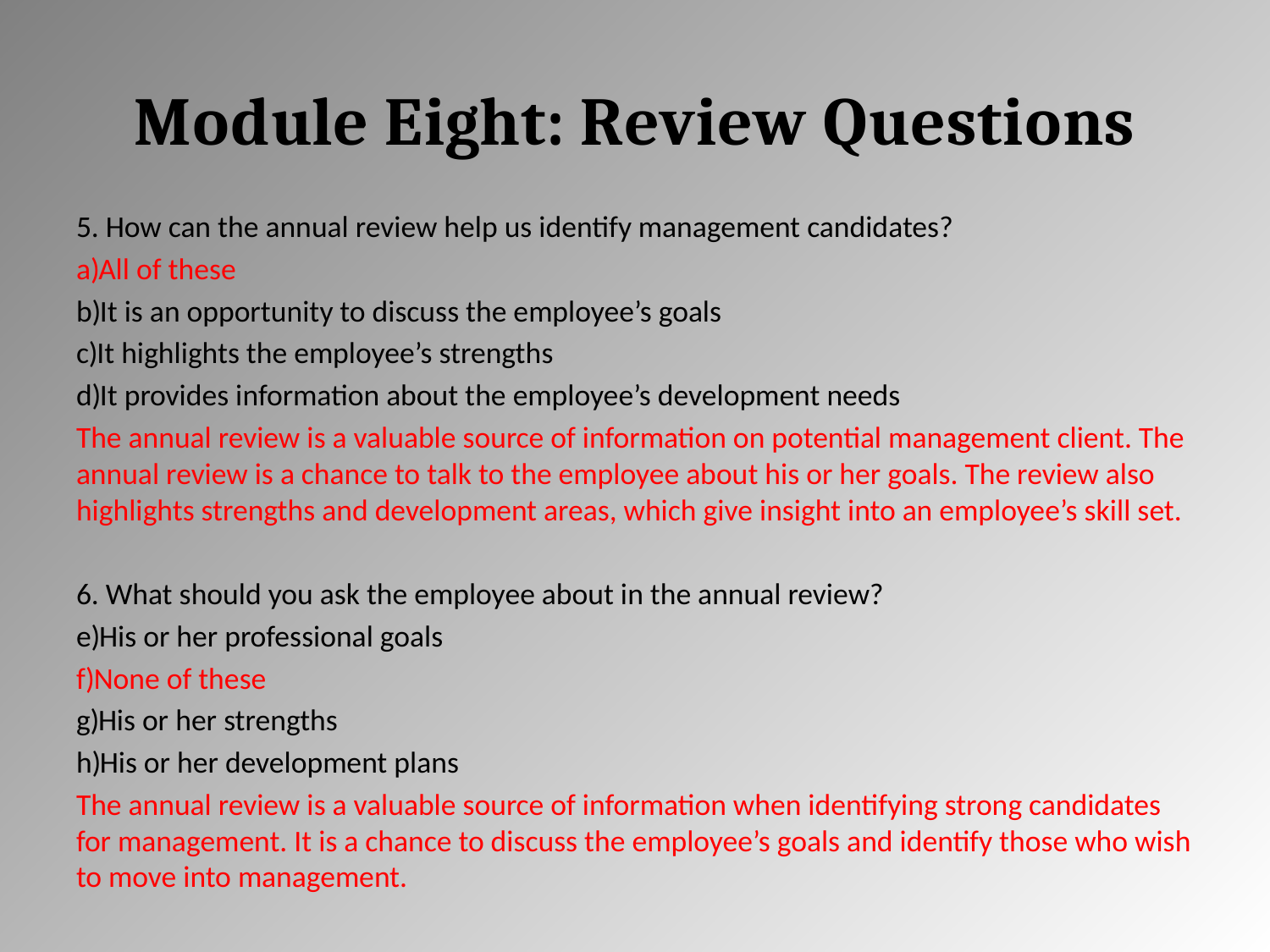

# Module Eight: Review Questions
5. How can the annual review help us identify management candidates?
All of these
It is an opportunity to discuss the employee’s goals
It highlights the employee’s strengths
It provides information about the employee’s development needs
The annual review is a valuable source of information on potential management client. The annual review is a chance to talk to the employee about his or her goals. The review also highlights strengths and development areas, which give insight into an employee’s skill set.

6. What should you ask the employee about in the annual review?
His or her professional goals
None of these
His or her strengths
His or her development plans
The annual review is a valuable source of information when identifying strong candidates for management. It is a chance to discuss the employee’s goals and identify those who wish to move into management.